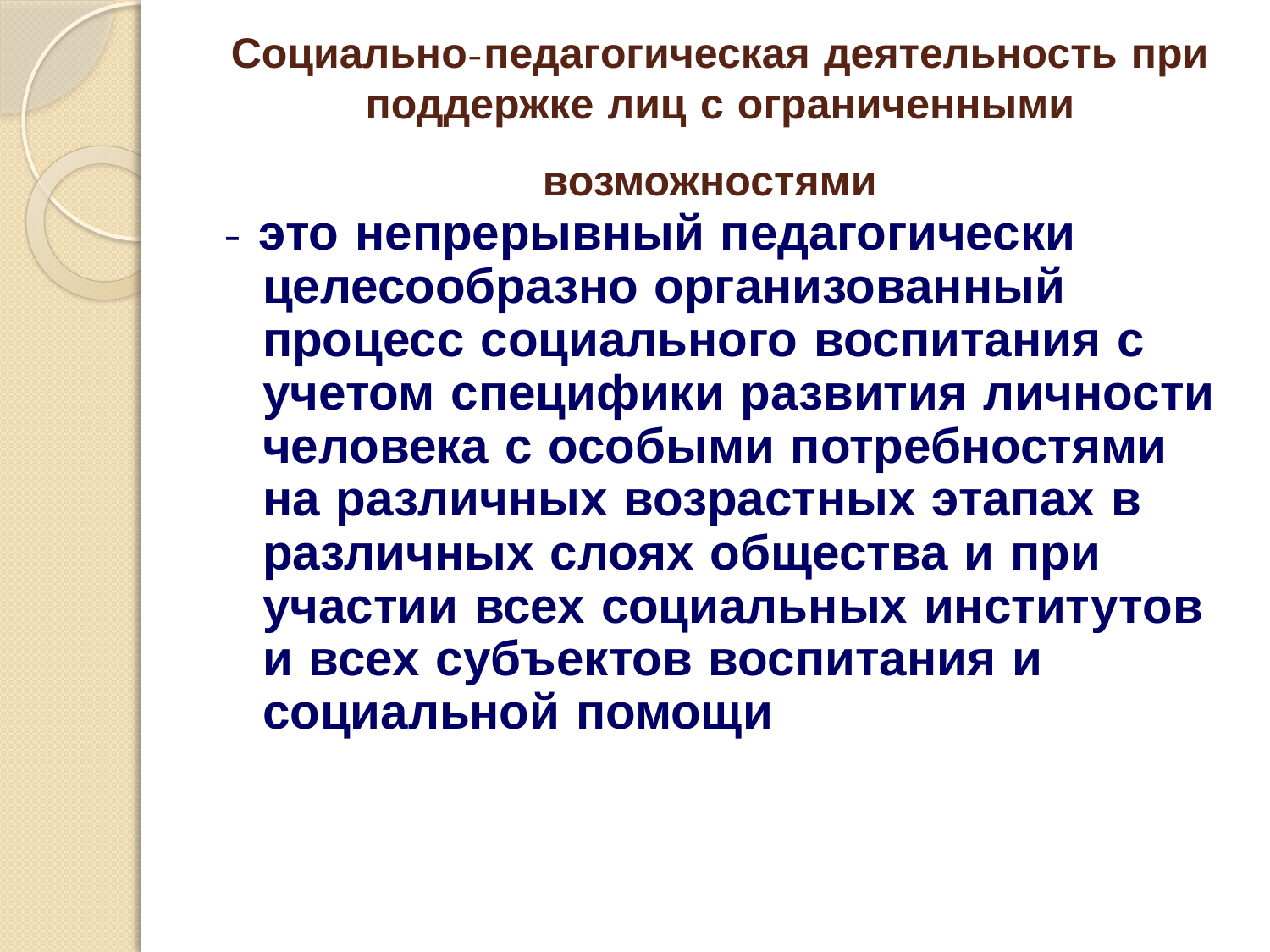

# Социально-педагогическая деятельность при поддержке лиц с ограниченными возможностями
- это непрерывный педагогически целесообразно организованный процесс социального воспитания с учетом специфики развития личности человека с особыми потребностями на различных возрастных этапах в различных слоях общества и при участии всех социальных институтов и всех субъектов воспитания и социальной помощи